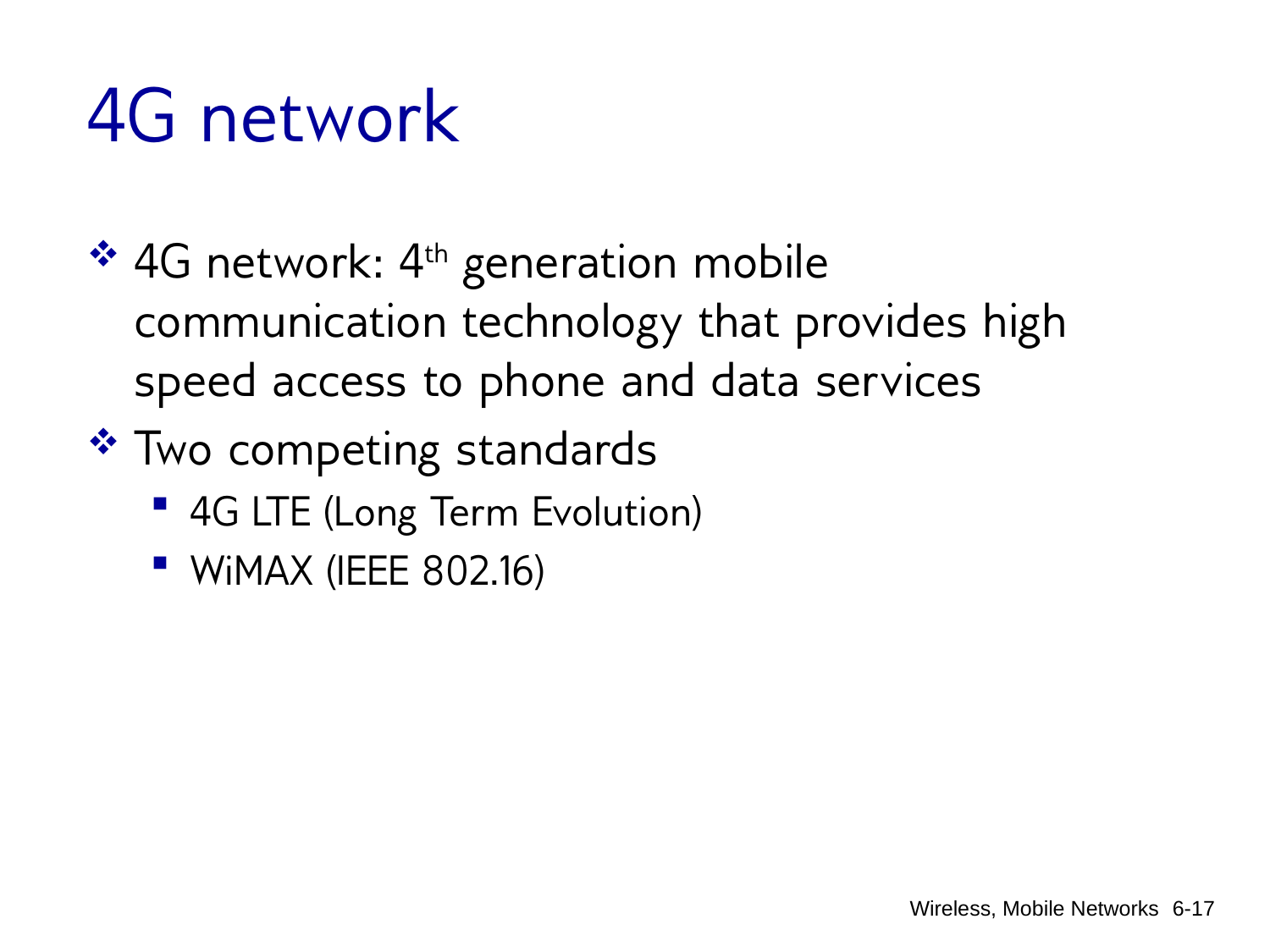

# 4G network
4G network: 4th generation mobile communication technology that provides high speed access to phone and data services
Two competing standards
4G LTE (Long Term Evolution)
WiMAX (IEEE 802.16)
Wireless, Mobile Networks
6-17